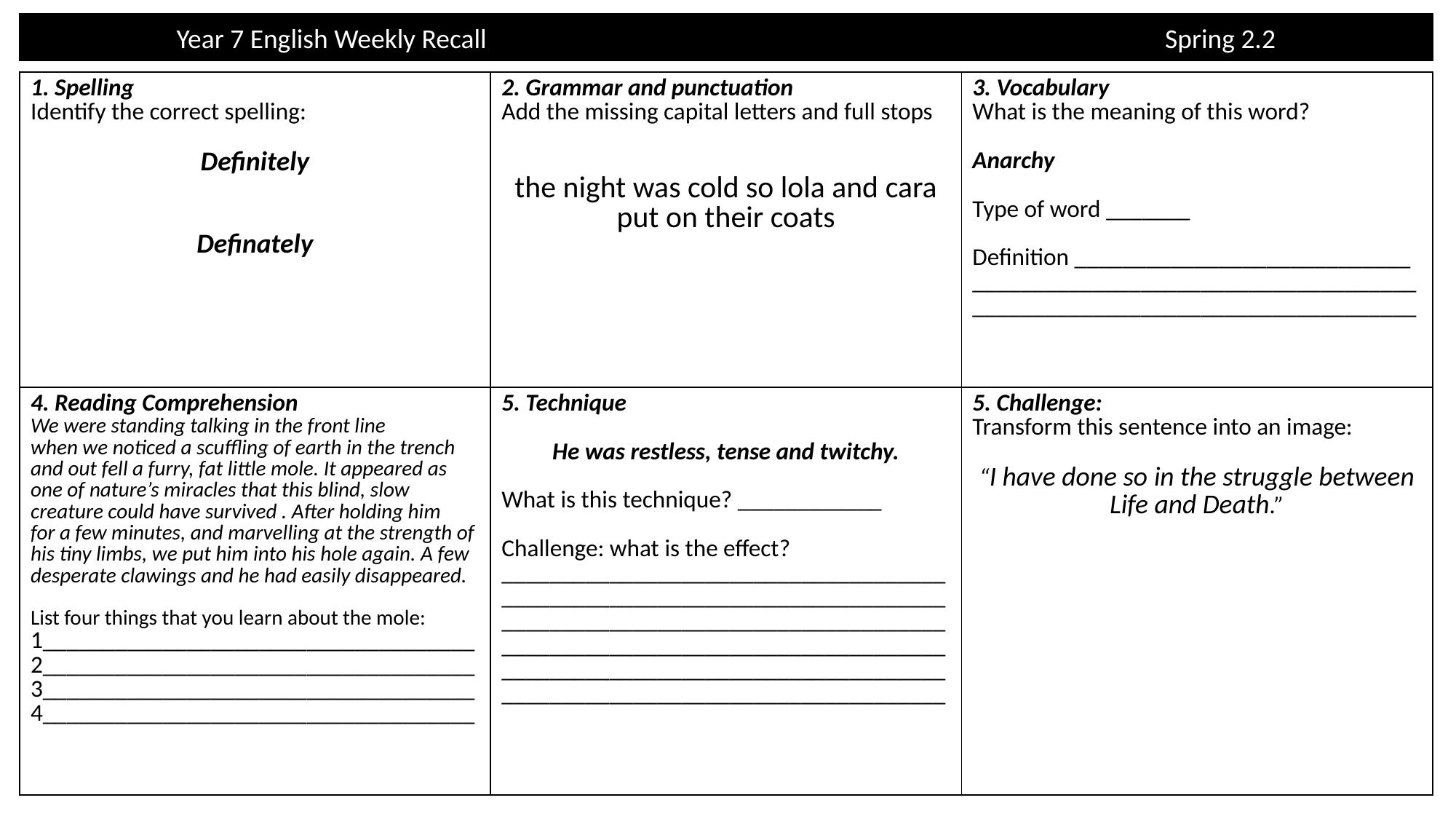

Year 7 English Weekly Recall 							 Spring 2.2
| 1. Spelling Identify the correct spelling: Definitely Definately | 2. Grammar and punctuation Add the missing capital letters and full stops the night was cold so lola and cara put on their coats | 3. Vocabulary What is the meaning of this word? Anarchy Type of word \_\_\_\_\_\_\_ Definition \_\_\_\_\_\_\_\_\_\_\_\_\_\_\_\_\_\_\_\_\_\_\_\_\_\_\_\_ \_\_\_\_\_\_\_\_\_\_\_\_\_\_\_\_\_\_\_\_\_\_\_\_\_\_\_\_\_\_\_\_\_\_\_\_\_\_\_\_\_\_\_\_\_\_\_\_\_\_\_\_\_\_\_\_\_\_\_\_\_\_\_\_\_\_\_\_\_\_\_\_\_\_ |
| --- | --- | --- |
| 4. Reading Comprehension We were standing talking in the front line when we noticed a scuffling of earth in the trench and out fell a furry, fat little mole. It appeared as one of nature’s miracles that this blind, slow creature could have survived . After holding him for a few minutes, and marvelling at the strength of his tiny limbs, we put him into his hole again. A few desperate clawings and he had easily disappeared. List four things that you learn about the mole: 1\_\_\_\_\_\_\_\_\_\_\_\_\_\_\_\_\_\_\_\_\_\_\_\_\_\_\_\_\_\_\_\_\_\_\_\_2\_\_\_\_\_\_\_\_\_\_\_\_\_\_\_\_\_\_\_\_\_\_\_\_\_\_\_\_\_\_\_\_\_\_\_\_3\_\_\_\_\_\_\_\_\_\_\_\_\_\_\_\_\_\_\_\_\_\_\_\_\_\_\_\_\_\_\_\_\_\_\_\_4\_\_\_\_\_\_\_\_\_\_\_\_\_\_\_\_\_\_\_\_\_\_\_\_\_\_\_\_\_\_\_\_\_\_\_\_ | 5. Technique He was restless, tense and twitchy. What is this technique? \_\_\_\_\_\_\_\_\_\_\_\_ Challenge: what is the effect? \_\_\_\_\_\_\_\_\_\_\_\_\_\_\_\_\_\_\_\_\_\_\_\_\_\_\_\_\_\_\_\_\_\_\_\_\_\_\_\_\_\_\_\_\_\_\_\_\_\_\_\_\_\_\_\_\_\_\_\_\_\_\_\_\_\_\_\_\_\_\_\_\_\_\_\_\_\_\_\_\_\_\_\_\_\_\_\_\_\_\_\_\_\_\_\_\_\_\_\_\_\_\_\_\_\_\_\_\_\_\_\_\_\_\_\_\_\_\_\_\_\_\_\_\_\_\_\_\_\_\_\_\_\_\_\_\_\_\_\_\_\_\_\_\_\_\_\_\_\_\_\_\_\_\_\_\_\_\_\_\_\_\_\_\_\_\_\_\_\_\_\_\_\_\_\_\_\_\_\_\_\_\_\_\_\_\_\_\_\_\_\_\_\_\_\_\_\_\_\_\_\_\_\_\_\_\_\_\_\_\_\_\_\_\_\_\_\_\_\_\_\_ | 5. Challenge: Transform this sentence into an image: “I have done so in the struggle between Life and Death.” |